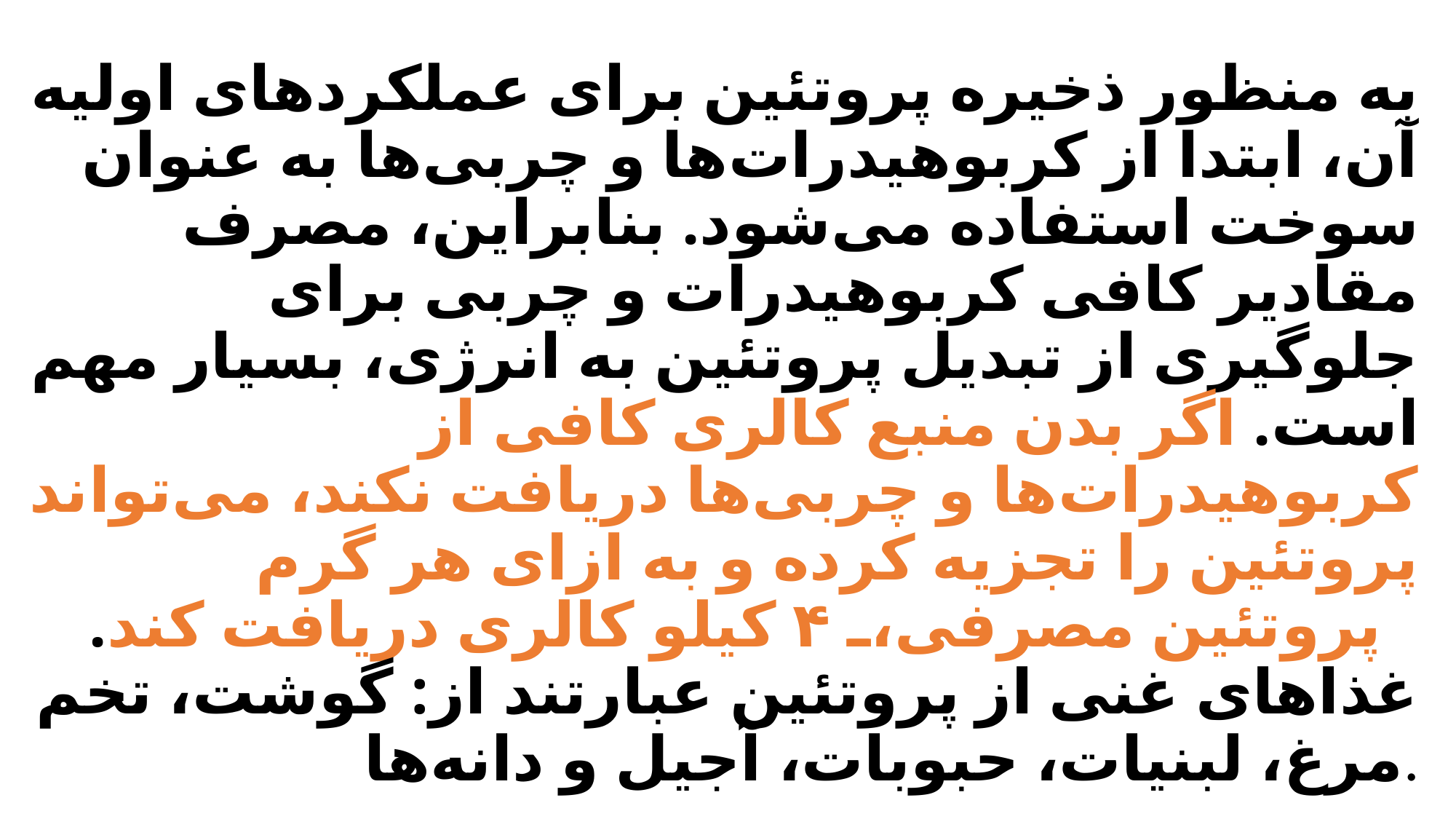

# به منظور ذخیره پروتئین برای عملکردهای اولیه آن، ابتدا از کربوهیدرات‌ها و چربی‌ها به عنوان سوخت استفاده می‌شود. بنابراین، مصرف مقادیر کافی کربوهیدرات و چربی برای جلوگیری از تبدیل پروتئین به انرژی، بسیار مهم است. اگر بدن منبع کالری کافی از کربوهیدرات‌ها و چربی‌ها دریافت نکند، می‌تواند پروتئین را تجزیه کرده و به ازای هر گرم پروتئین مصرفی، ۴ کیلو کالری دریافت کند. غذاهای غنی از پروتئین عبارتند از: گوشت، تخم مرغ، لبنیات، حبوبات، آجیل و دانه‌ها.